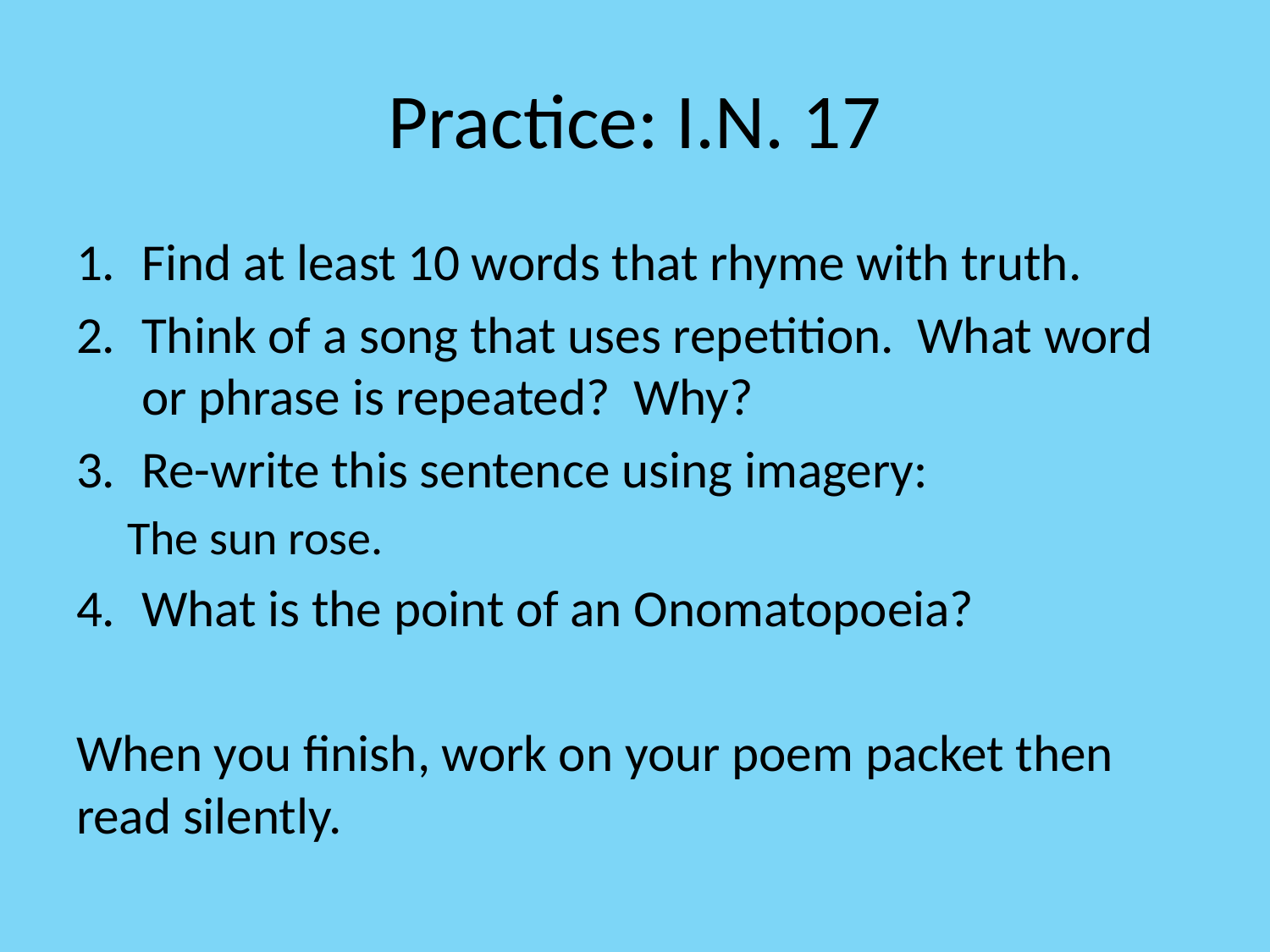

# Practice: I.N. 17
Find at least 10 words that rhyme with truth.
Think of a song that uses repetition.  What word or phrase is repeated?  Why?
Re-write this sentence using imagery:
The sun rose.
What is the point of an Onomatopoeia?

When you finish, work on your poem packet then read silently.